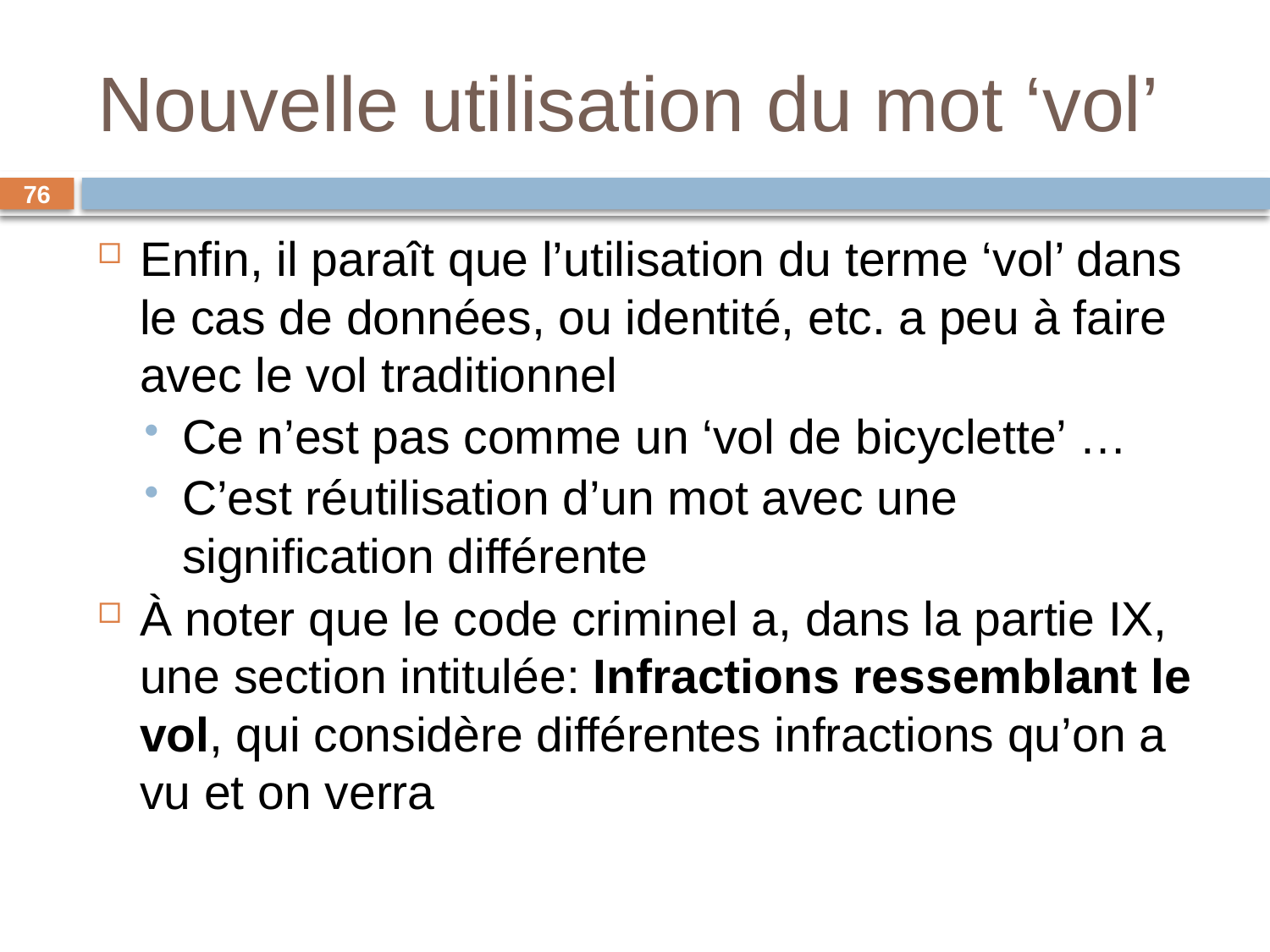

# Nouvelle utilisation du mot ‘vol’
76
Enfin, il paraît que l’utilisation du terme ‘vol’ dans le cas de données, ou identité, etc. a peu à faire avec le vol traditionnel
Ce n’est pas comme un ‘vol de bicyclette’ …
C’est réutilisation d’un mot avec une signification différente
À noter que le code criminel a, dans la partie IX, une section intitulée: Infractions ressemblant le vol, qui considère différentes infractions qu’on a vu et on verra